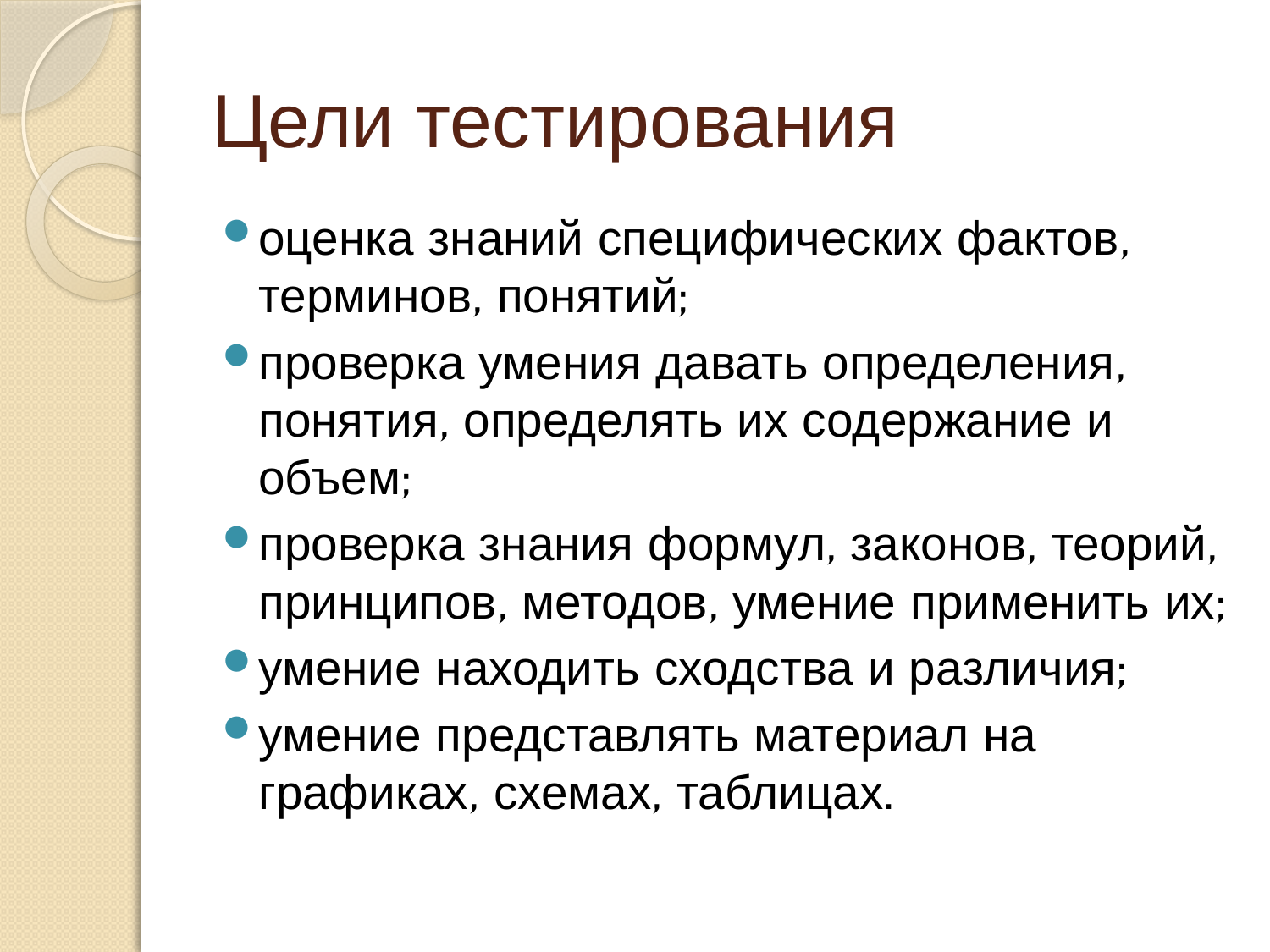

# Цели тестирования
оценка знаний специфических фактов, терминов, понятий;
проверка умения давать определения, понятия, определять их содержание и объем;
проверка знания формул, законов, теорий, принципов, методов, умение применить их;
умение находить сходства и различия;
умение представлять материал на графиках, схемах, таблицах.